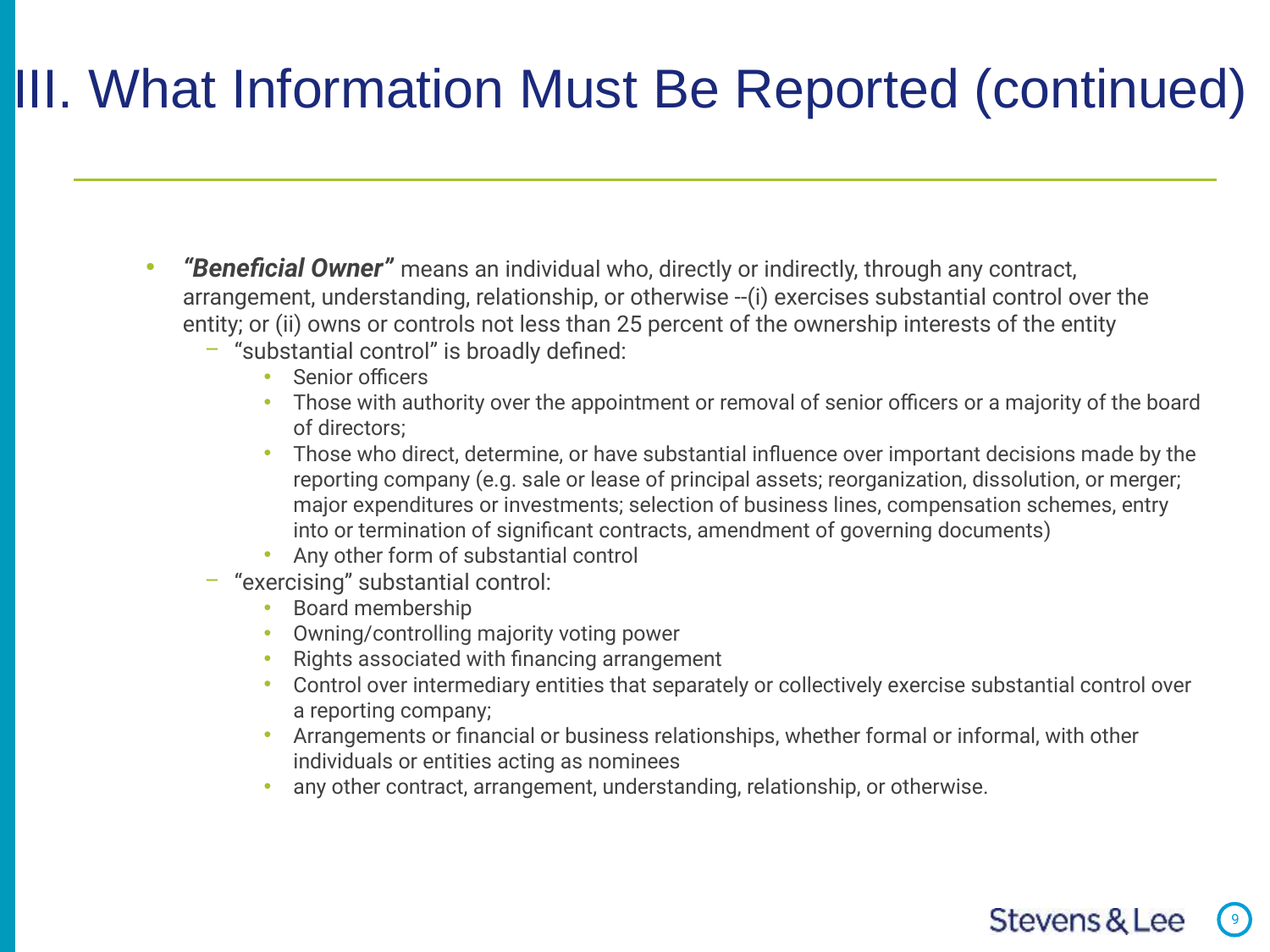

# III. What Information Must Be Reported (continued)

“Beneficial Owner” means an individual who, directly or indirectly, through any contract, arrangement, understanding, relationship, or otherwise --(i) exercises substantial control over the entity; or (ii) owns or controls not less than 25 percent of the ownership interests of the entity
“substantial control” is broadly defined:
Senior officers
Those with authority over the appointment or removal of senior officers or a majority of the board of directors;
Those who direct, determine, or have substantial influence over important decisions made by the reporting company (e.g. sale or lease of principal assets; reorganization, dissolution, or merger; major expenditures or investments; selection of business lines, compensation schemes, entry into or termination of significant contracts, amendment of governing documents)
Any other form of substantial control
“exercising” substantial control:
Board membership
Owning/controlling majority voting power
Rights associated with financing arrangement
Control over intermediary entities that separately or collectively exercise substantial control over a reporting company;
Arrangements or financial or business relationships, whether formal or informal, with other individuals or entities acting as nominees
any other contract, arrangement, understanding, relationship, or otherwise.